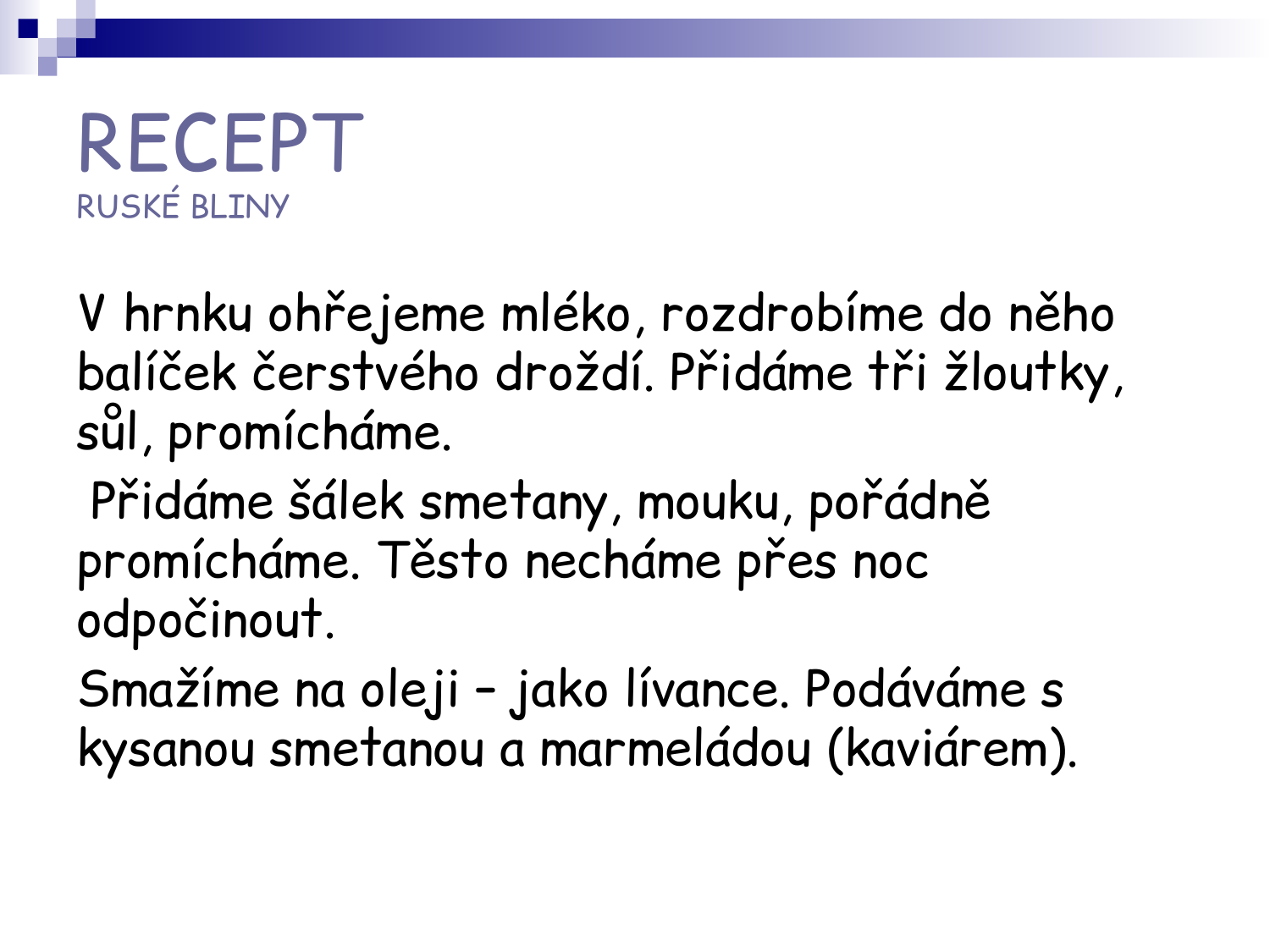

RECEPT
RUSKÉ BLINY
V hrnku ohřejeme mléko, rozdrobíme do něho balíček čerstvého droždí. Přidáme tři žloutky, sůl, promícháme.
 Přidáme šálek smetany, mouku, pořádně promícháme. Těsto necháme přes noc odpočinout.
Smažíme na oleji – jako lívance. Podáváme s kysanou smetanou a marmeládou (kaviárem).